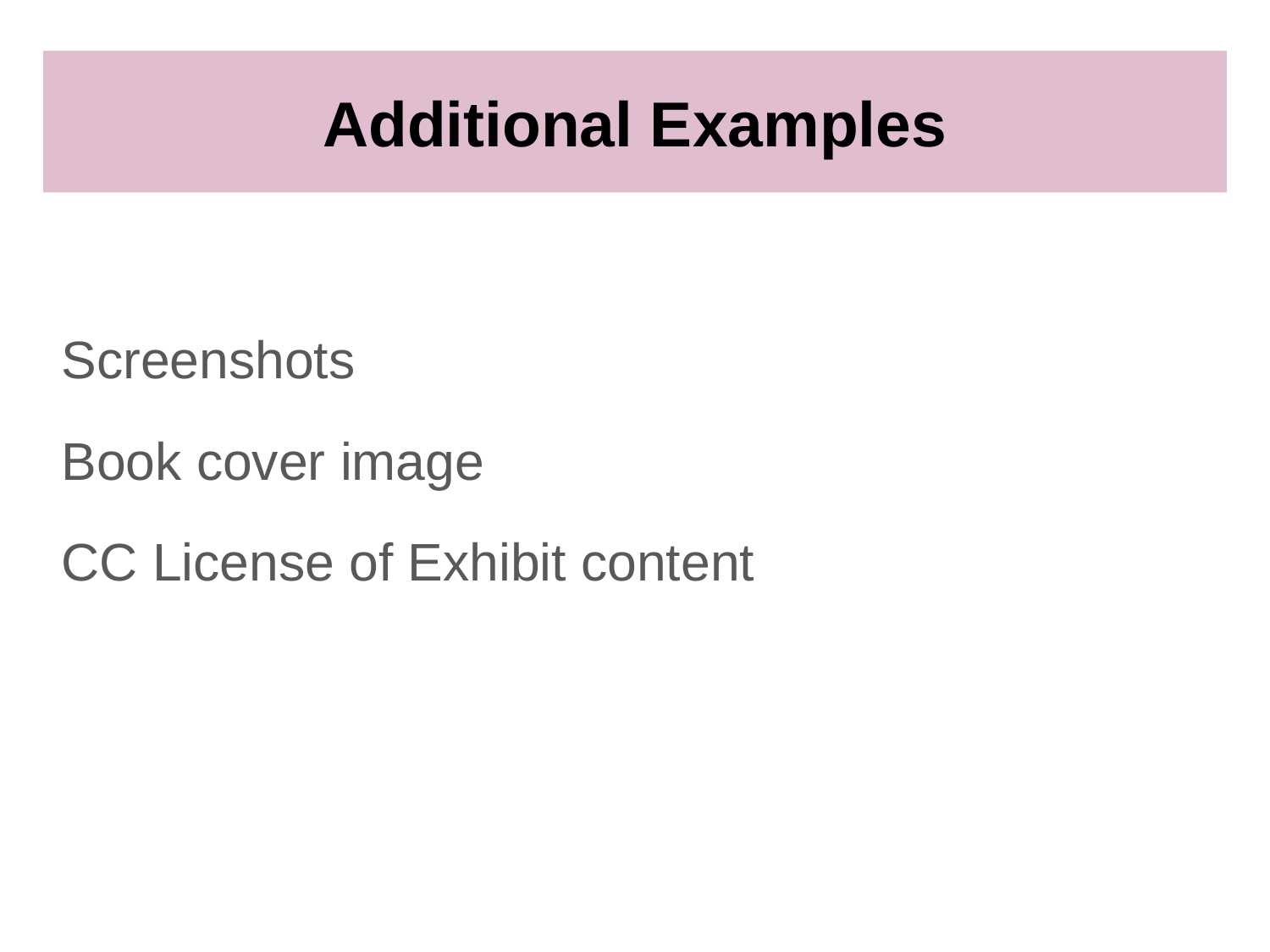

# Additional Examples
Screenshots
Book cover image
CC License of Exhibit content